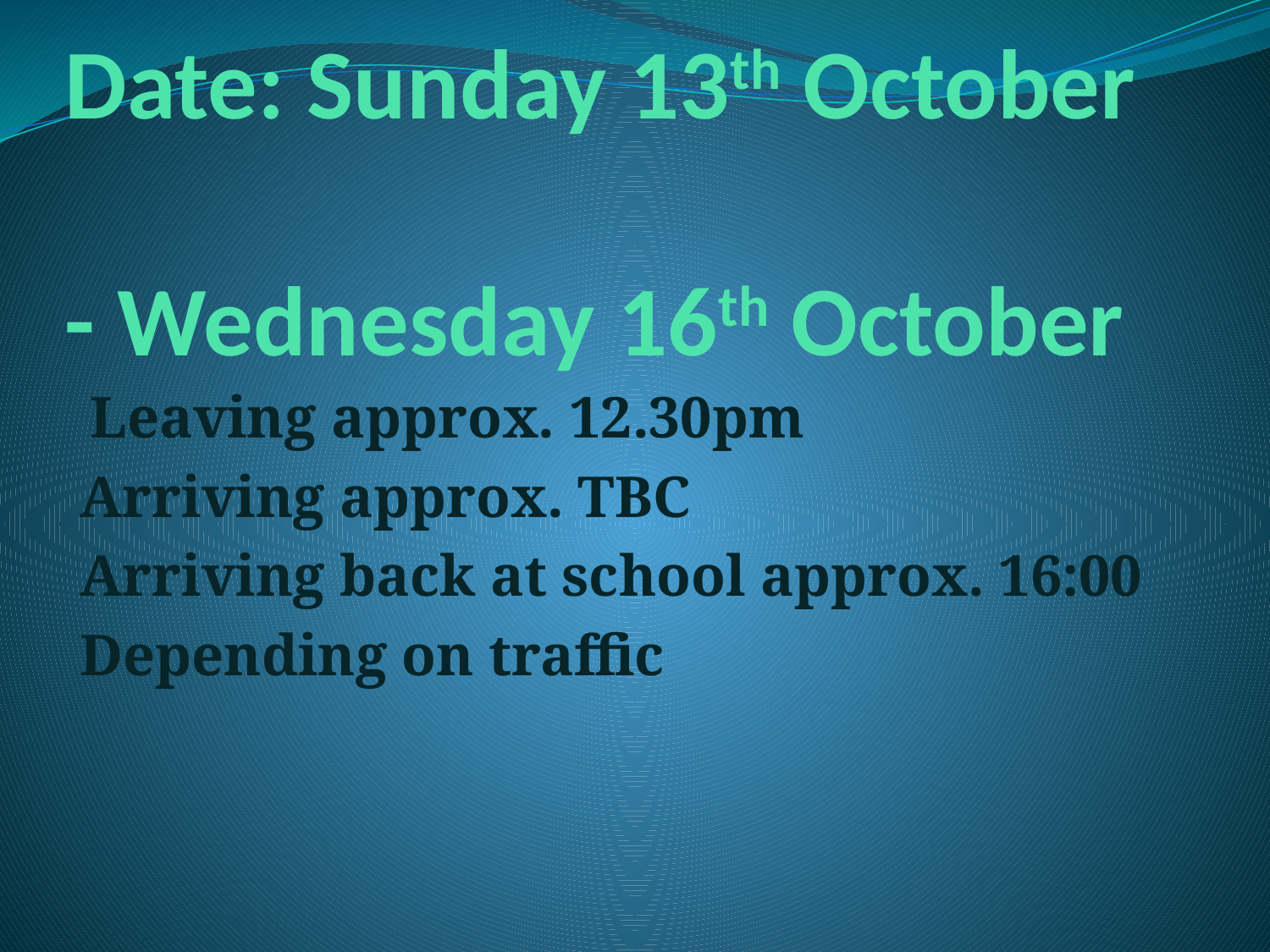

# Date: Sunday 13th October - Wednesday 16th October
 Leaving approx. 12.30pm
Arriving approx. TBC
Arriving back at school approx. 16:00
Depending on traffic